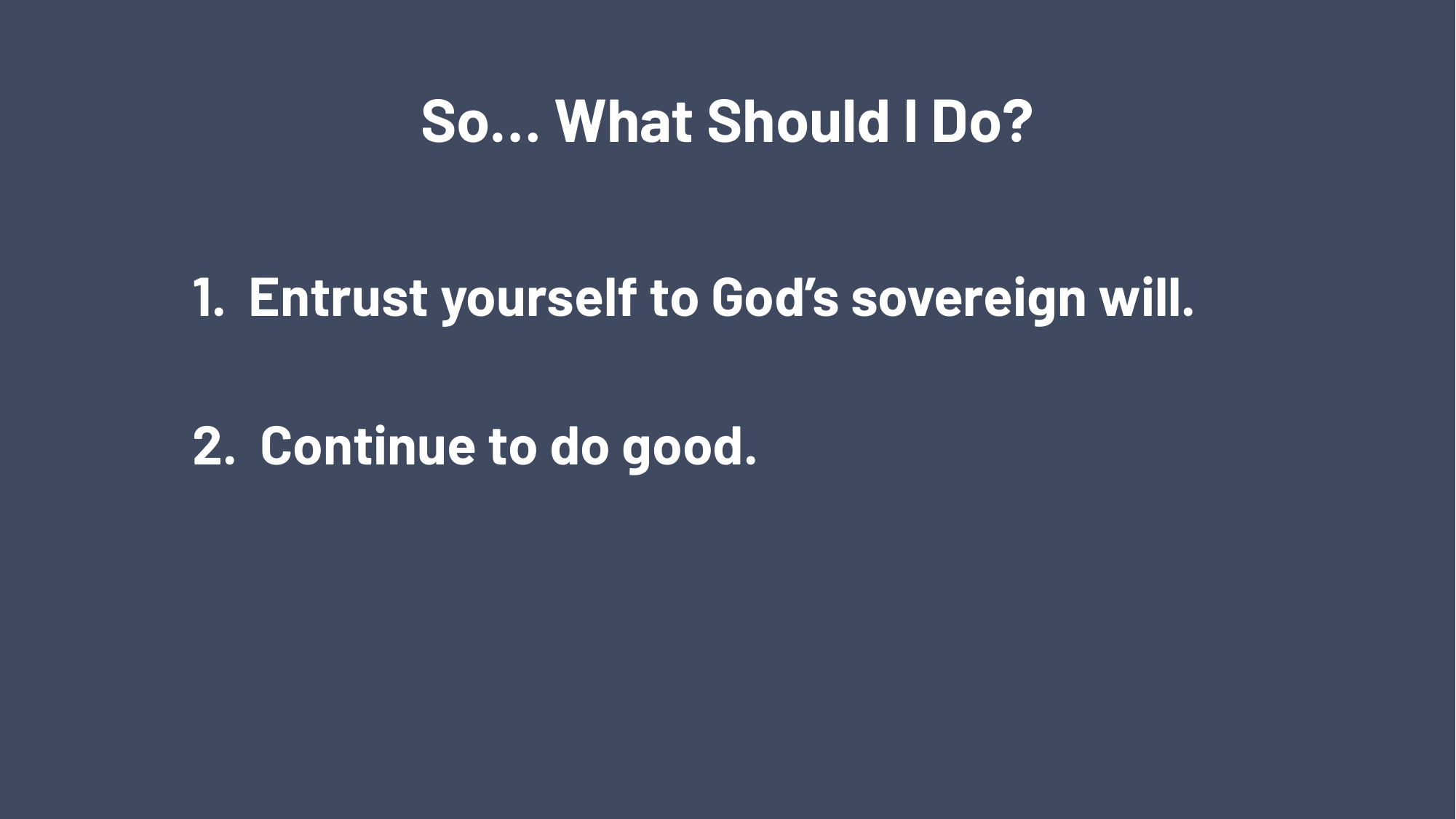

# So… What Should I Do?
1.  Entrust yourself to God’s sovereign will.

2.  Continue to do good.